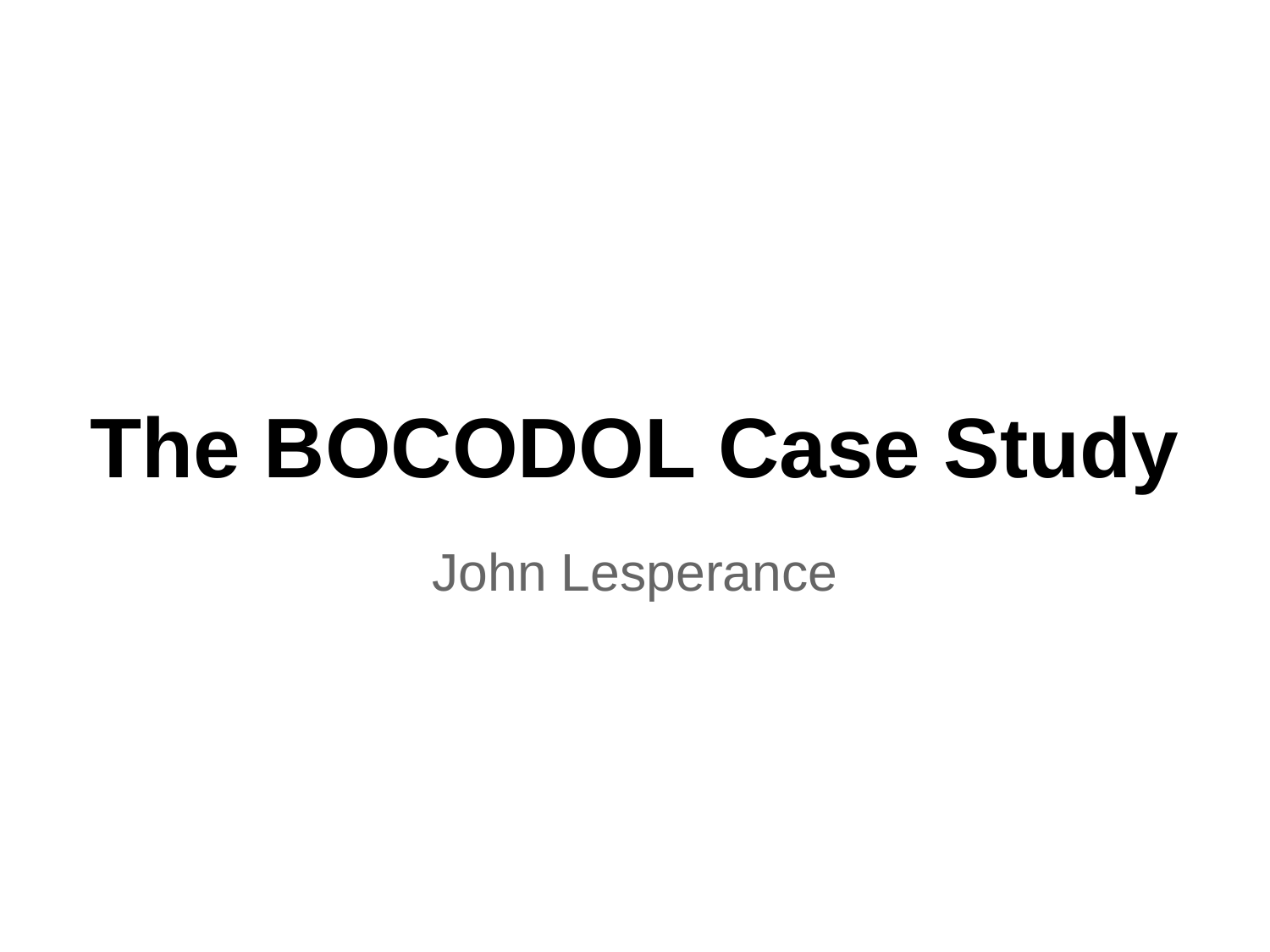

# The BOCODOL Case Study
John Lesperance